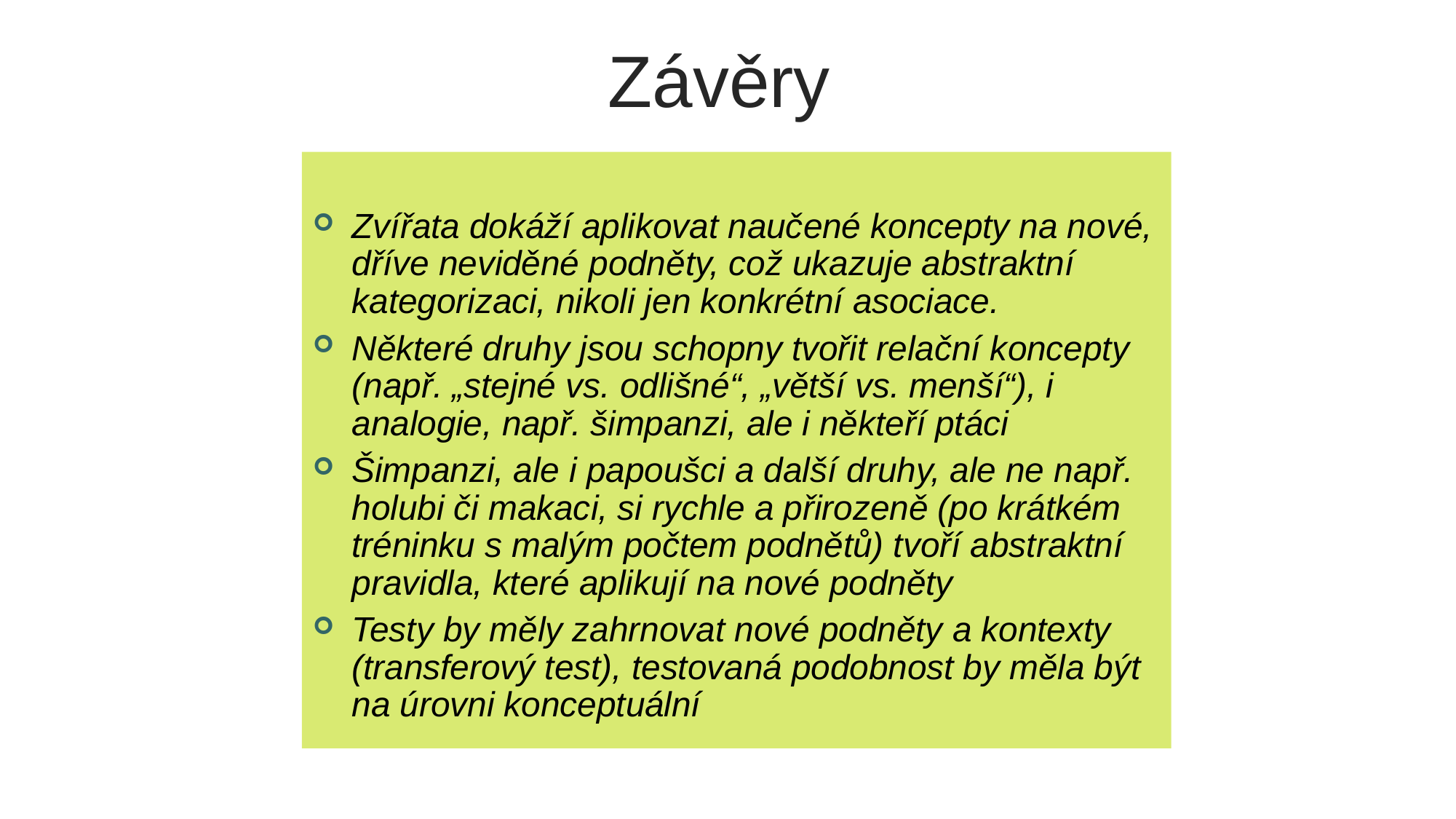

Závěry

Zvířata dokáží aplikovat naučené koncepty na nové, dříve neviděné podněty, což ukazuje abstraktní kategorizaci, nikoli jen konkrétní asociace.
Některé druhy jsou schopny tvořit relační koncepty (např. „stejné vs. odlišné“, „větší vs. menší“), i analogie, např. šimpanzi, ale i někteří ptáci
Šimpanzi, ale i papoušci a další druhy, ale ne např. holubi či makaci, si rychle a přirozeně (po krátkém tréninku s malým počtem podnětů) tvoří abstraktní pravidla, které aplikují na nové podněty
Testy by měly zahrnovat nové podněty a kontexty (transferový test), testovaná podobnost by měla být na úrovni konceptuální